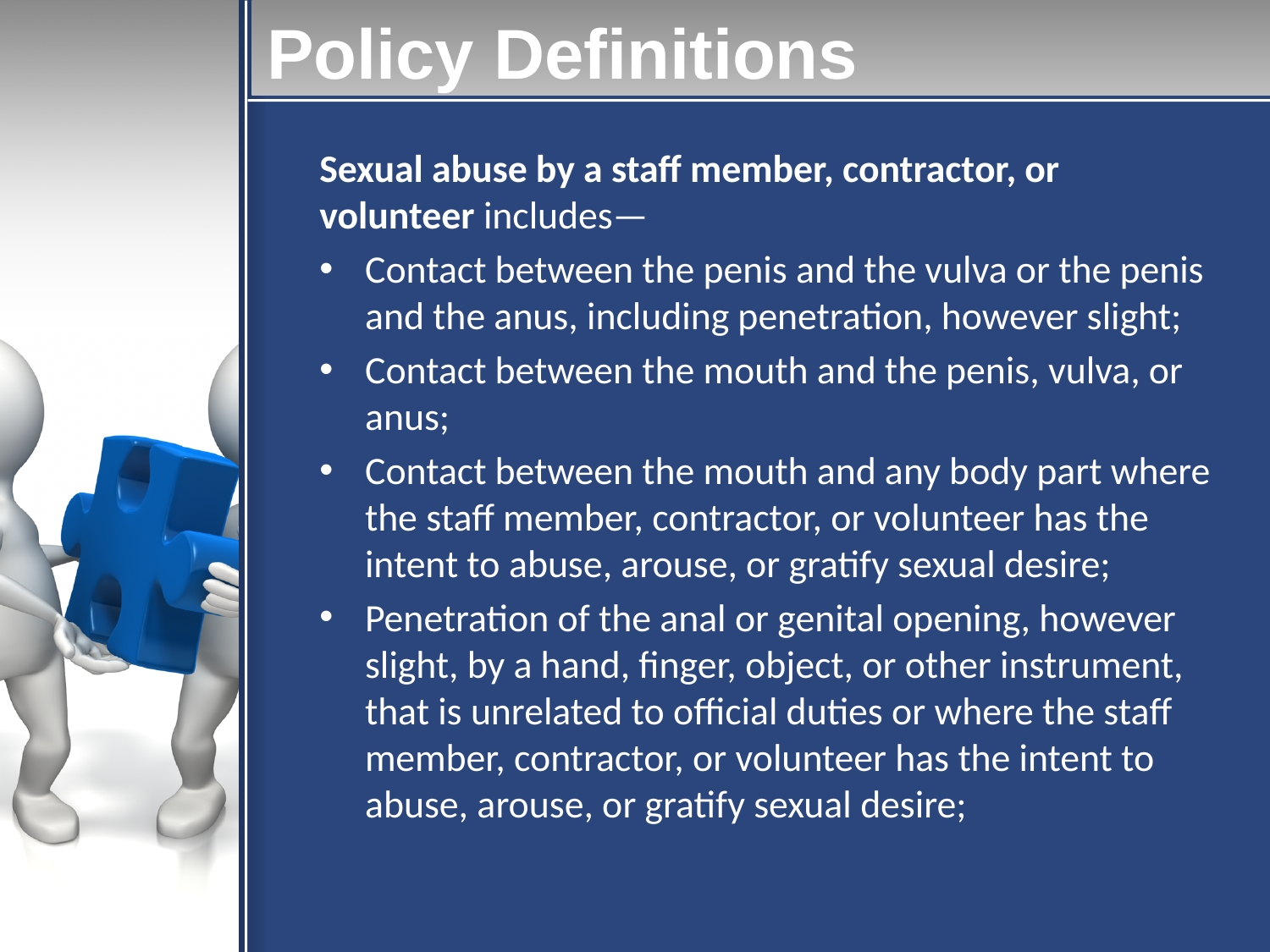

# Policy Definitions
Sexual abuse by a staff member, contractor, or volunteer includes—
Contact between the penis and the vulva or the penis and the anus, including penetration, however slight;
Contact between the mouth and the penis, vulva, or anus;
Contact between the mouth and any body part where the staff member, contractor, or volunteer has the intent to abuse, arouse, or gratify sexual desire;
Penetration of the anal or genital opening, however slight, by a hand, finger, object, or other instrument, that is unrelated to official duties or where the staff member, contractor, or volunteer has the intent to abuse, arouse, or gratify sexual desire;